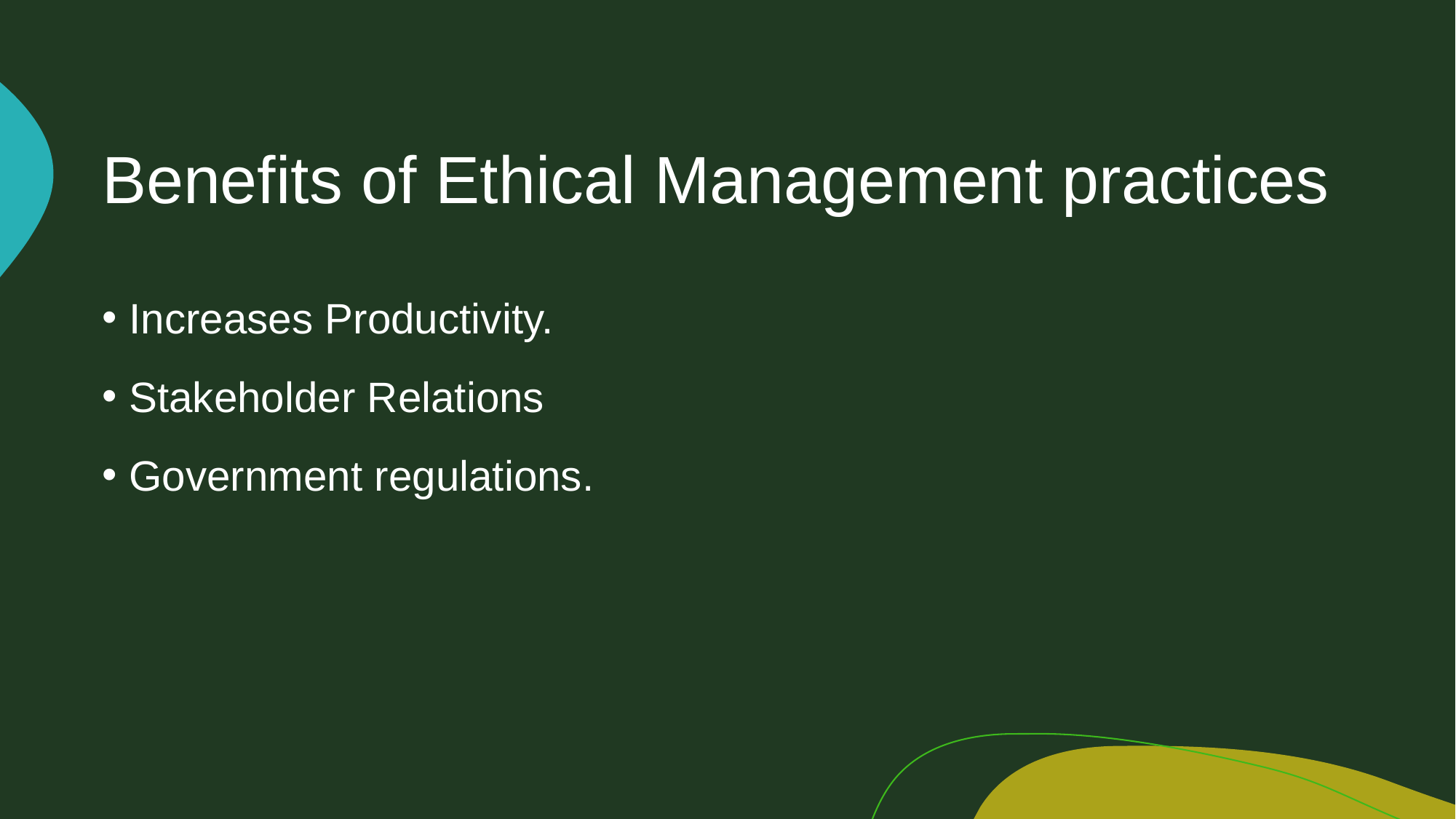

# Benefits of Ethical Management practices
Increases Productivity.
Stakeholder Relations
Government regulations.